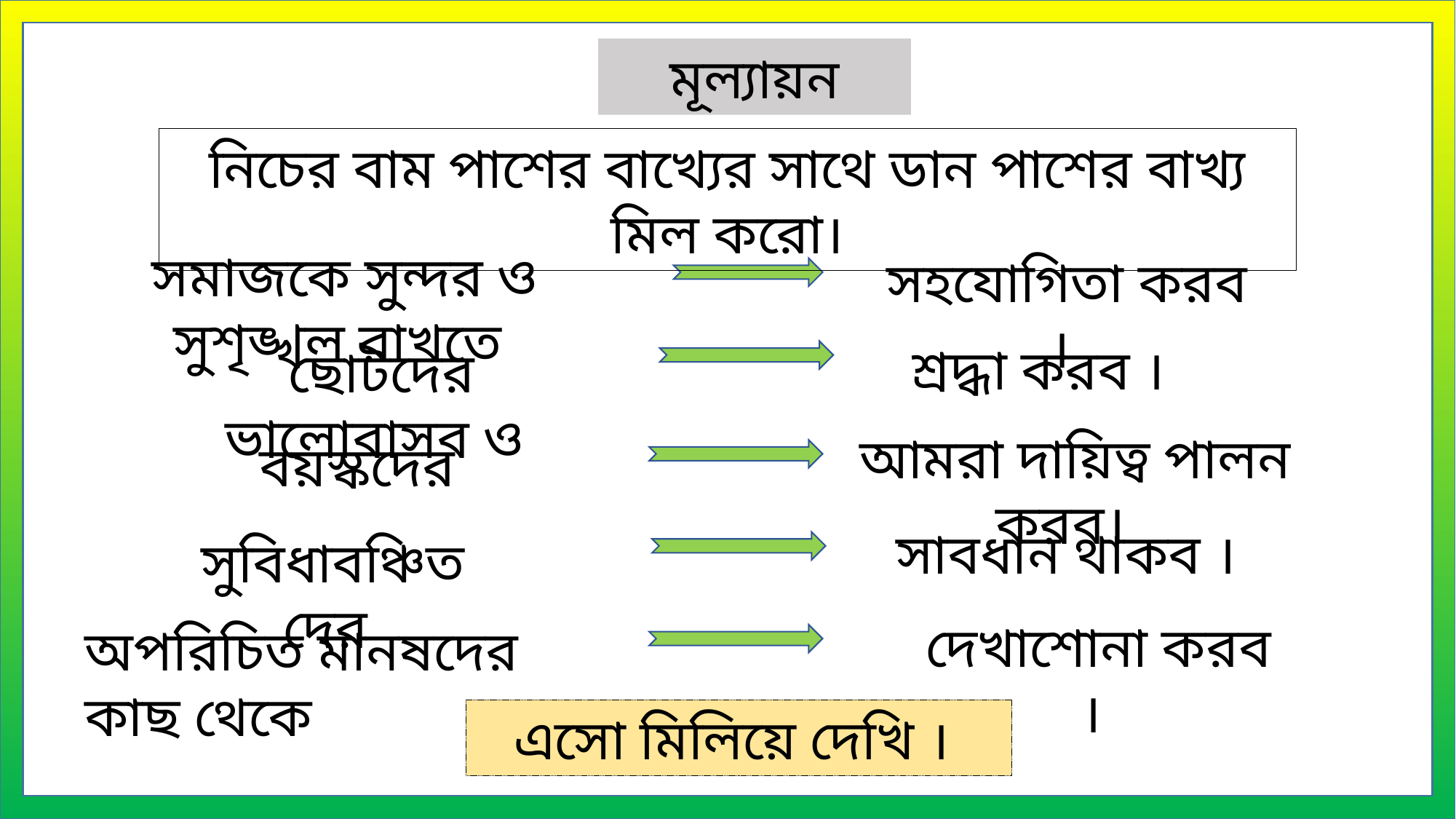

মূল্যায়ন
নিচের বাম পাশের বাখ্যের সাথে ডান পাশের বাখ্য মিল করো।

সমাজকে সুন্দর ও সুশৃঙ্খল রাখতে
সহযোগিতা করব ।

শ্রদ্ধা করব ।
ছোটদের ভালোবাসব ও

আমরা দায়িত্ব পালন করব।
বয়স্কদের

সাবধান থাকব ।
সুবিধাবঞ্চিতদের

দেখাশোনা করব ।
অপরিচিত মানষদের কাছ থেকে

এসো মিলিয়ে দেখি ।